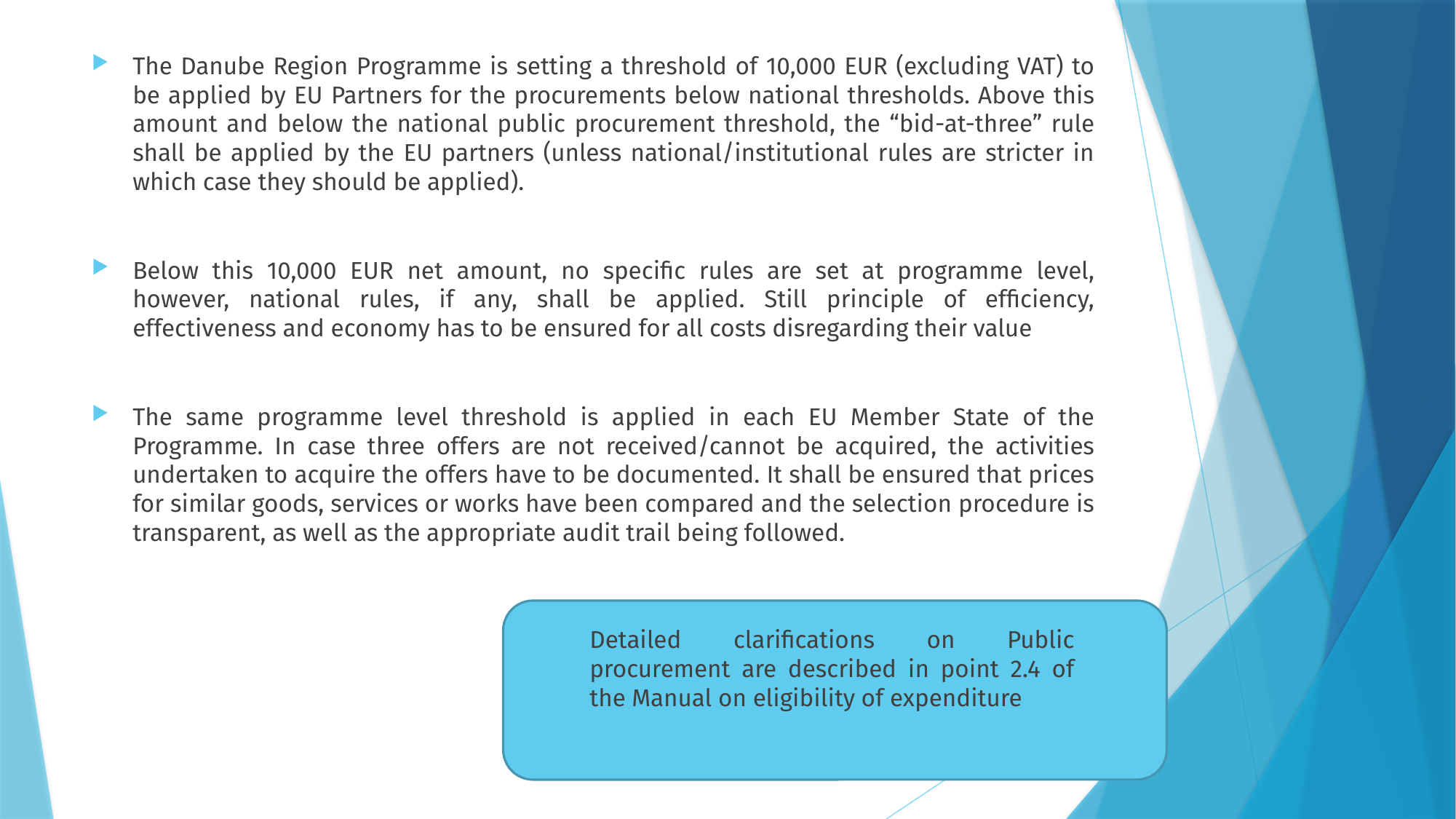

The Danube Region Programme is setting a threshold of 10,000 EUR (excluding VAT) to be applied by EU Partners for the procurements below national thresholds. Above this amount and below the national public procurement threshold, the “bid-at-three” rule shall be applied by the EU partners (unless national/institutional rules are stricter in which case they should be applied).

Below this 10,000 EUR net amount, no specific rules are set at programme level, however, national rules, if any, shall be applied. Still principle of efficiency, effectiveness and economy has to be ensured for all costs disregarding their value

The same programme level threshold is applied in each EU Member State of the Programme. In case three offers are not received/cannot be acquired, the activities undertaken to acquire the offers have to be documented. It shall be ensured that prices for similar goods, services or works have been compared and the selection procedure is transparent, as well as the appropriate audit trail being followed.

Detailed clarifications on Public procurement are described in point 2.4 of the Manual on eligibility of expenditure